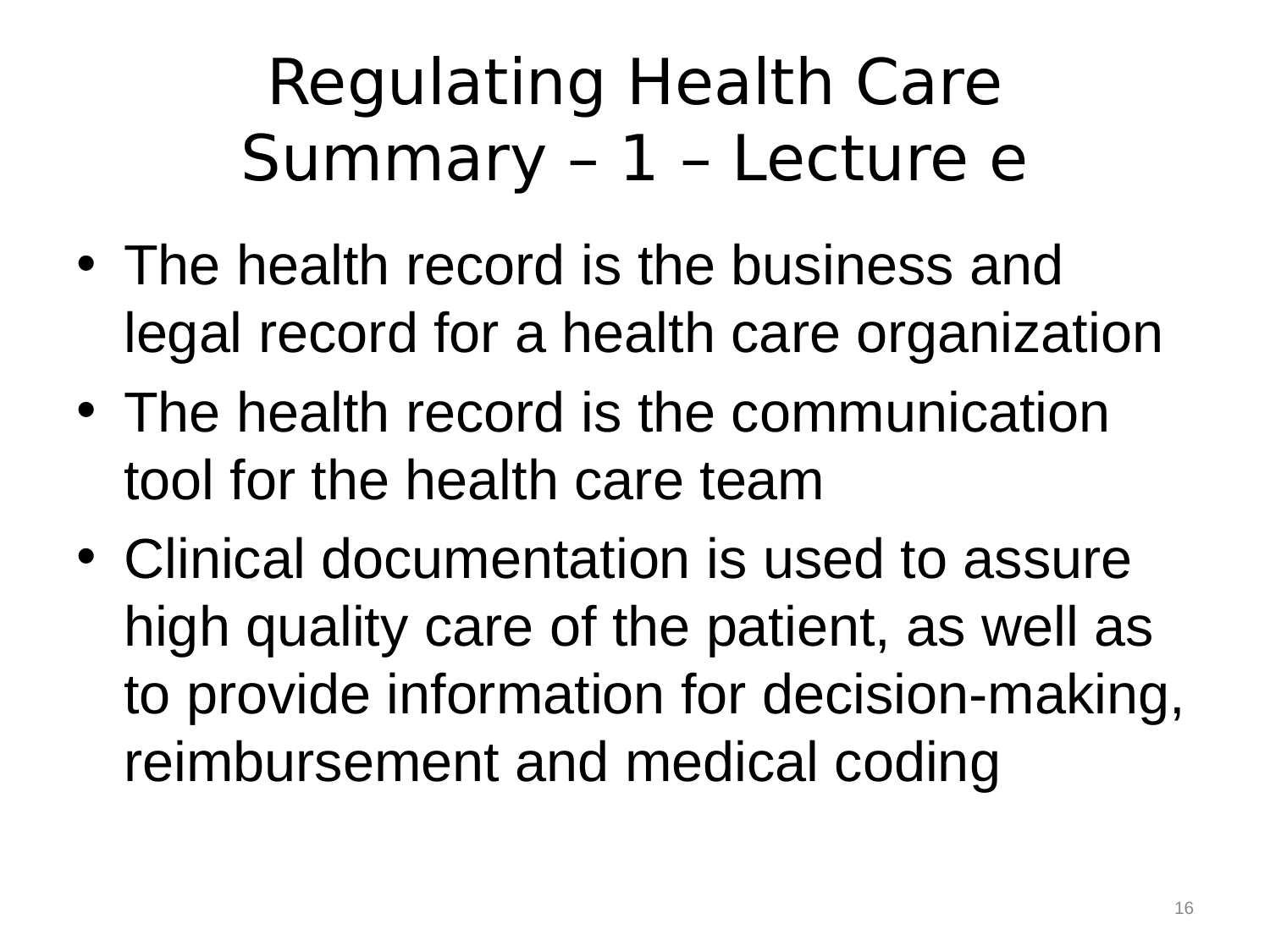

# Regulating Health Care Summary – 1 – Lecture e
The health record is the business and legal record for a health care organization
The health record is the communication tool for the health care team
Clinical documentation is used to assure high quality care of the patient, as well as to provide information for decision-making, reimbursement and medical coding
16